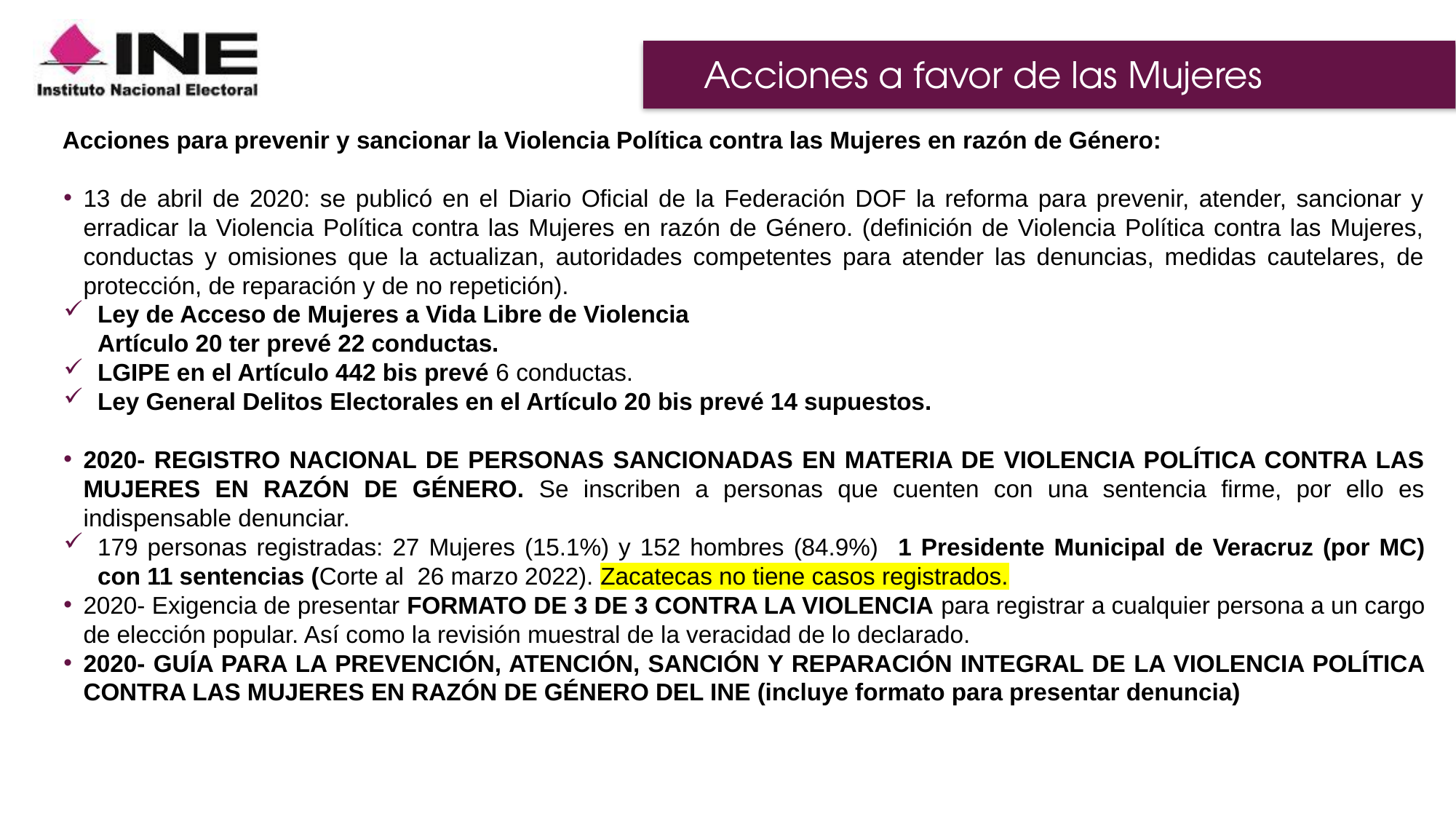

# Acciones a favor de las Mujeres
Acciones para prevenir y sancionar la Violencia Política contra las Mujeres en razón de Género:

13 de abril de 2020: se publicó en el Diario Oficial de la Federación DOF la reforma para prevenir, atender, sancionar y erradicar la Violencia Política contra las Mujeres en razón de Género. (definición de Violencia Política contra las Mujeres, conductas y omisiones que la actualizan, autoridades competentes para atender las denuncias, medidas cautelares, de protección, de reparación y de no repetición).
Ley de Acceso de Mujeres a Vida Libre de Violencia
Artículo 20 ter prevé 22 conductas.
LGIPE en el Artículo 442 bis prevé 6 conductas.
Ley General Delitos Electorales en el Artículo 20 bis prevé 14 supuestos.

2020- REGISTRO NACIONAL DE PERSONAS SANCIONADAS EN MATERIA DE VIOLENCIA POLÍTICA CONTRA LAS MUJERES EN RAZÓN DE GÉNERO. Se inscriben a personas que cuenten con una sentencia firme, por ello es indispensable denunciar.
179 personas registradas: 27 Mujeres (15.1%) y 152 hombres (84.9%)  1 Presidente Municipal de Veracruz (por MC) con 11 sentencias (Corte al  26 marzo 2022). Zacatecas no tiene casos registrados.
2020- Exigencia de presentar FORMATO DE 3 DE 3 CONTRA LA VIOLENCIA para registrar a cualquier persona a un cargo de elección popular. Así como la revisión muestral de la veracidad de lo declarado.
2020- GUÍA PARA LA PREVENCIÓN, ATENCIÓN, SANCIÓN Y REPARACIÓN INTEGRAL DE LA VIOLENCIA POLÍTICA CONTRA LAS MUJERES EN RAZÓN DE GÉNERO DEL INE (incluye formato para presentar denuncia)